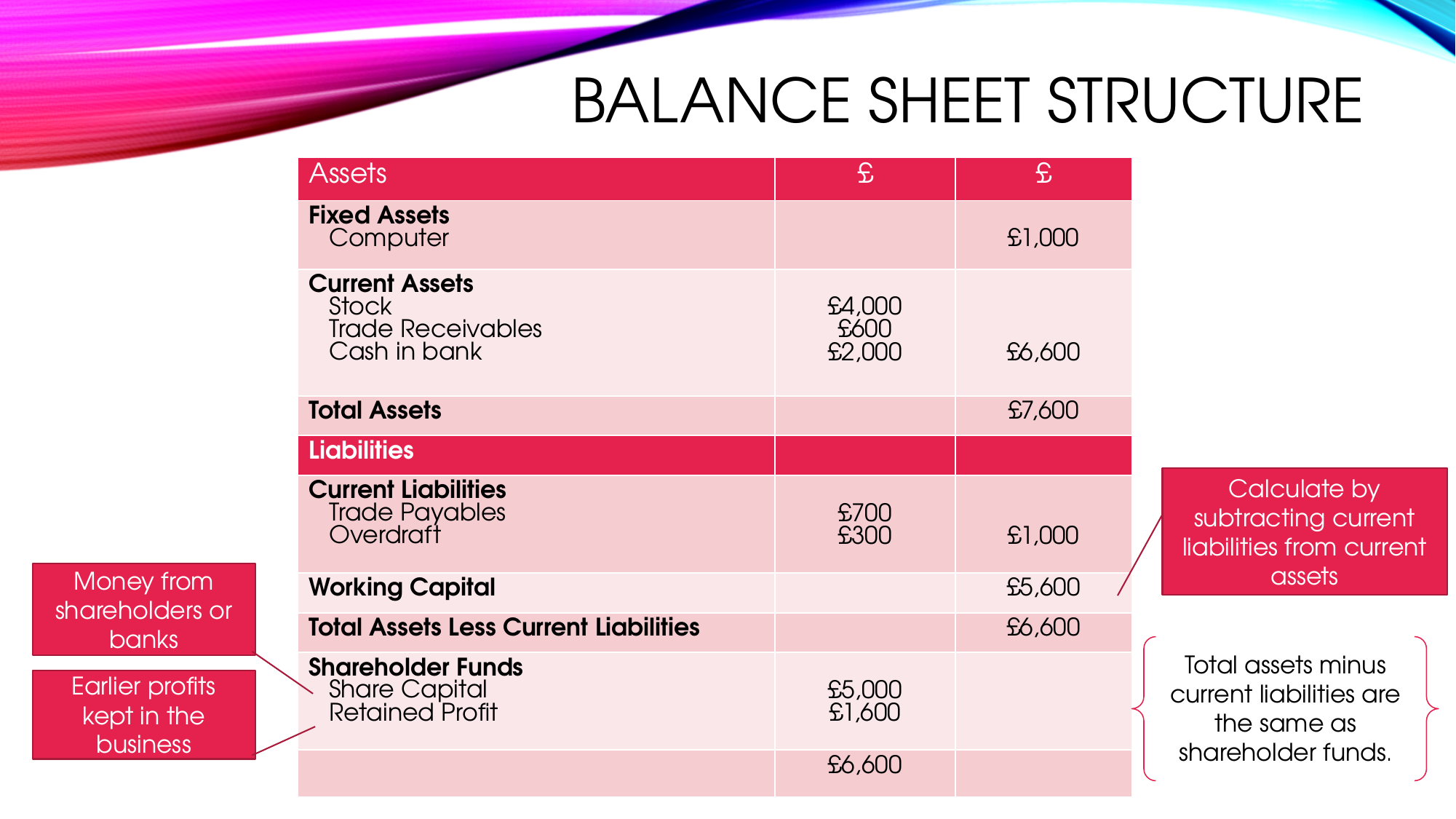

# Balance Sheet Structure
| Assets | £ | £ |
| --- | --- | --- |
| Fixed Assets Computer |  | £1,000 |
| Current Assets Stock Trade Receivables Cash in bank | £4,000 £600 £2,000 | £6,600 |
| Total Assets |  | £7,600 |
| Liabilities |  |  |
| Current Liabilities Trade Payables Overdraft | £700 £300 | £1,000 |
| Working Capital |  | £5,600 |
| Total Assets Less Current Liabilities |  | £6,600 |
| Shareholder Funds Share Capital Retained Profit | £5,000 £1,600 |  |
|  | £6,600 |  |
Calculate by subtracting current liabilities from current assets
Money from shareholders or banks

Total assets minus current liabilities are the same as shareholder funds.
Earlier profits kept in the business